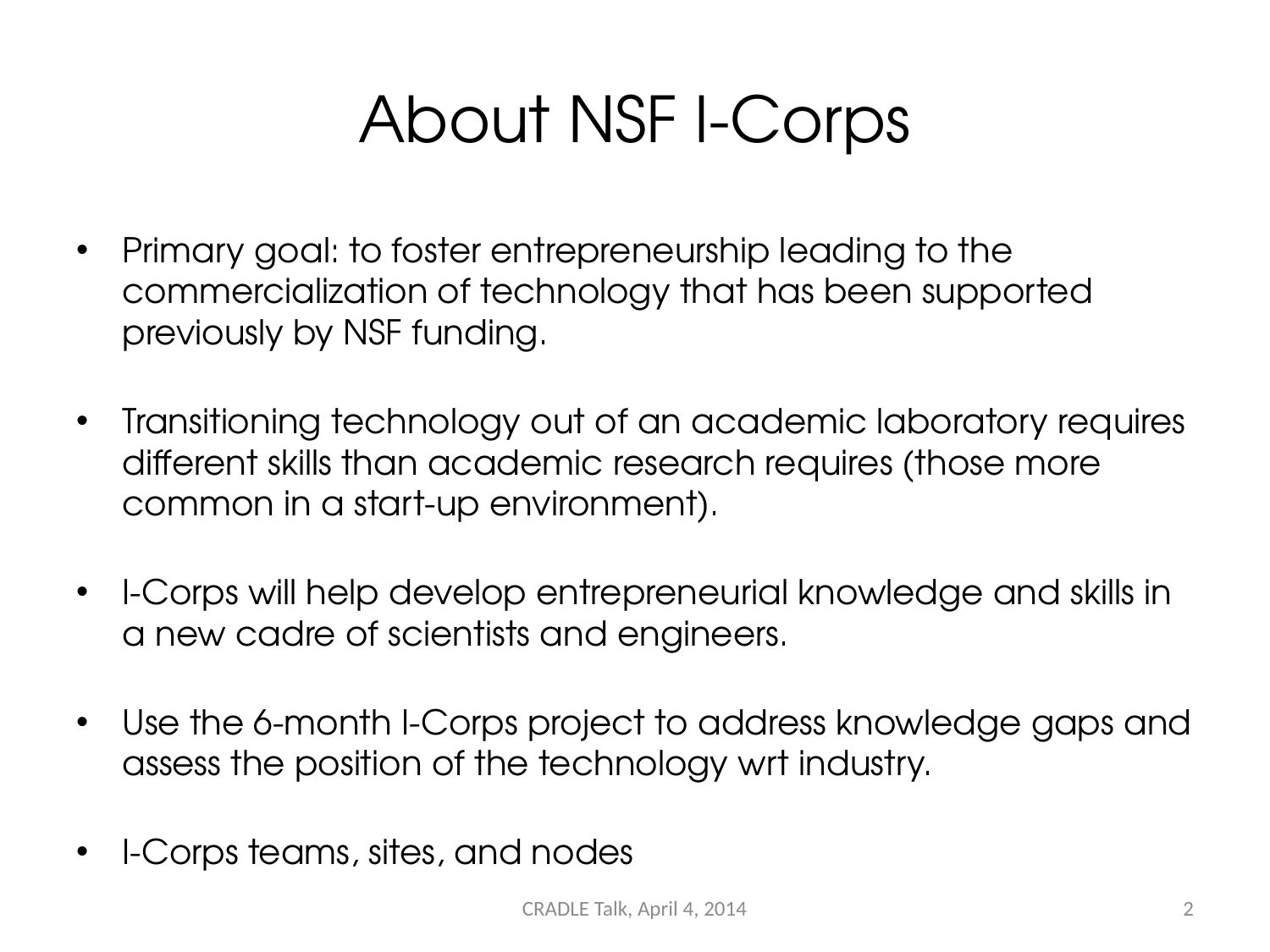

# About NSF I-Corps
Primary goal: to foster entrepreneurship leading to the commercialization of technology that has been supported previously by NSF funding.
Transitioning technology out of an academic laboratory requires different skills than academic research requires (those more common in a start-up environment).
I-Corps will help develop entrepreneurial knowledge and skills in a new cadre of scientists and engineers.
Use the 6-month I-Corps project to address knowledge gaps and assess the position of the technology wrt industry.
I-Corps teams, sites, and nodes
CRADLE Talk, April 4, 2014
2